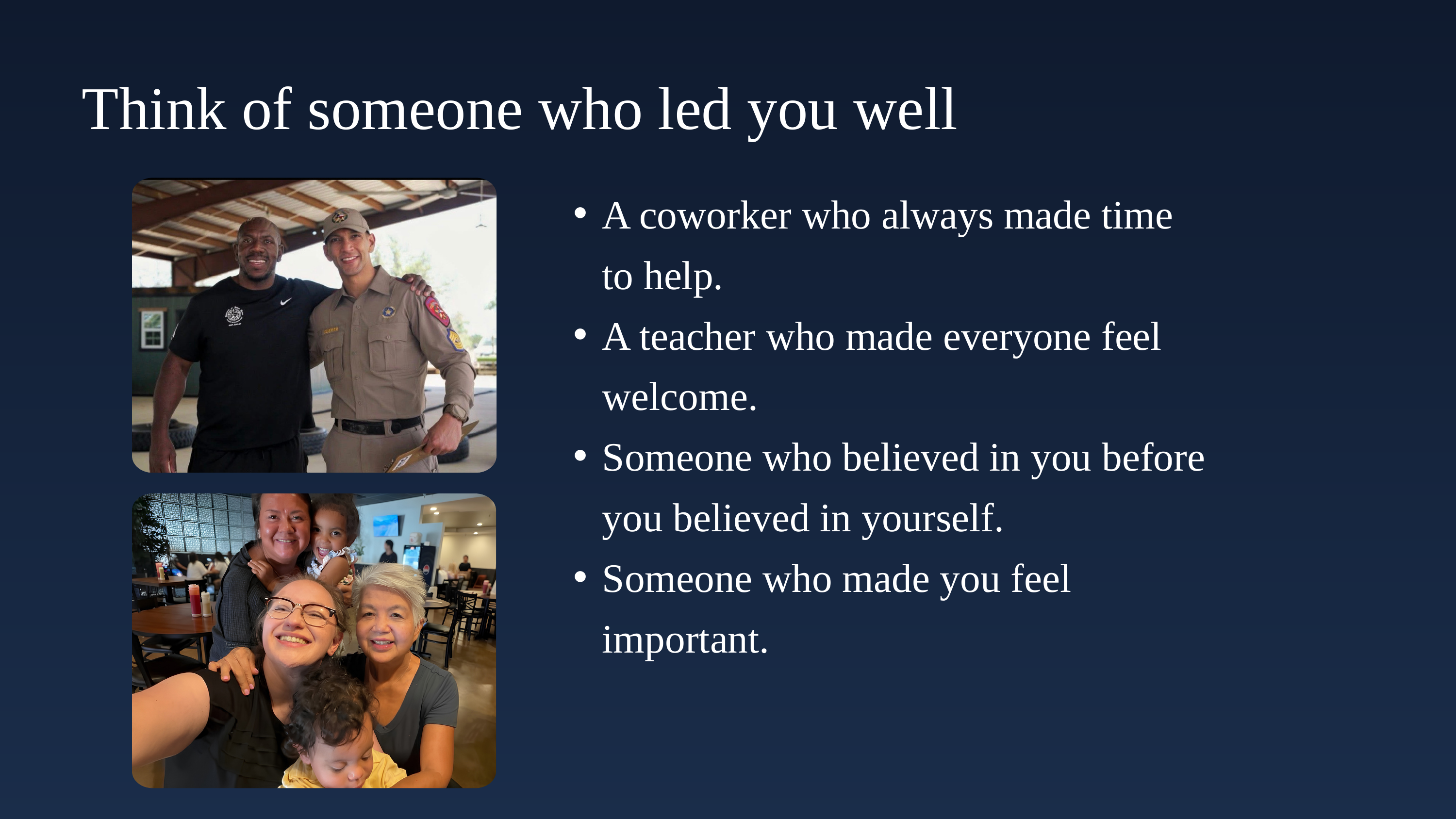

Think of someone who led you well
A coworker who always made time to help.
A teacher who made everyone feel welcome.
Someone who believed in you before you believed in yourself.
Someone who made you feel important.